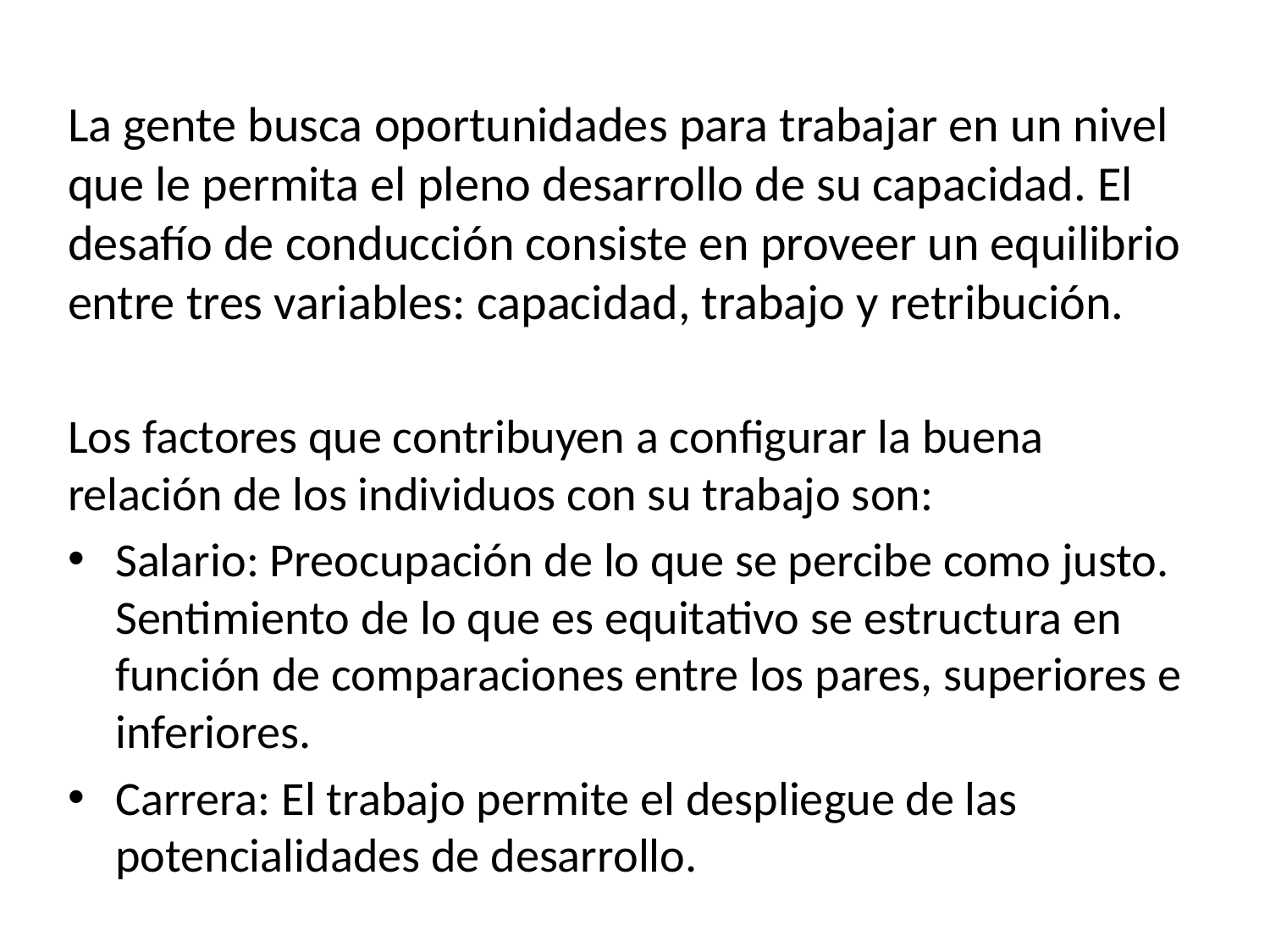

La gente busca oportunidades para trabajar en un nivel que le permita el pleno desarrollo de su capacidad. El desafío de conducción consiste en proveer un equilibrio entre tres variables: capacidad, trabajo y retribución.

Los factores que contribuyen a configurar la buena relación de los individuos con su trabajo son:
Salario: Preocupación de lo que se percibe como justo. Sentimiento de lo que es equitativo se estructura en función de comparaciones entre los pares, superiores e inferiores.
Carrera: El trabajo permite el despliegue de las potencialidades de desarrollo.